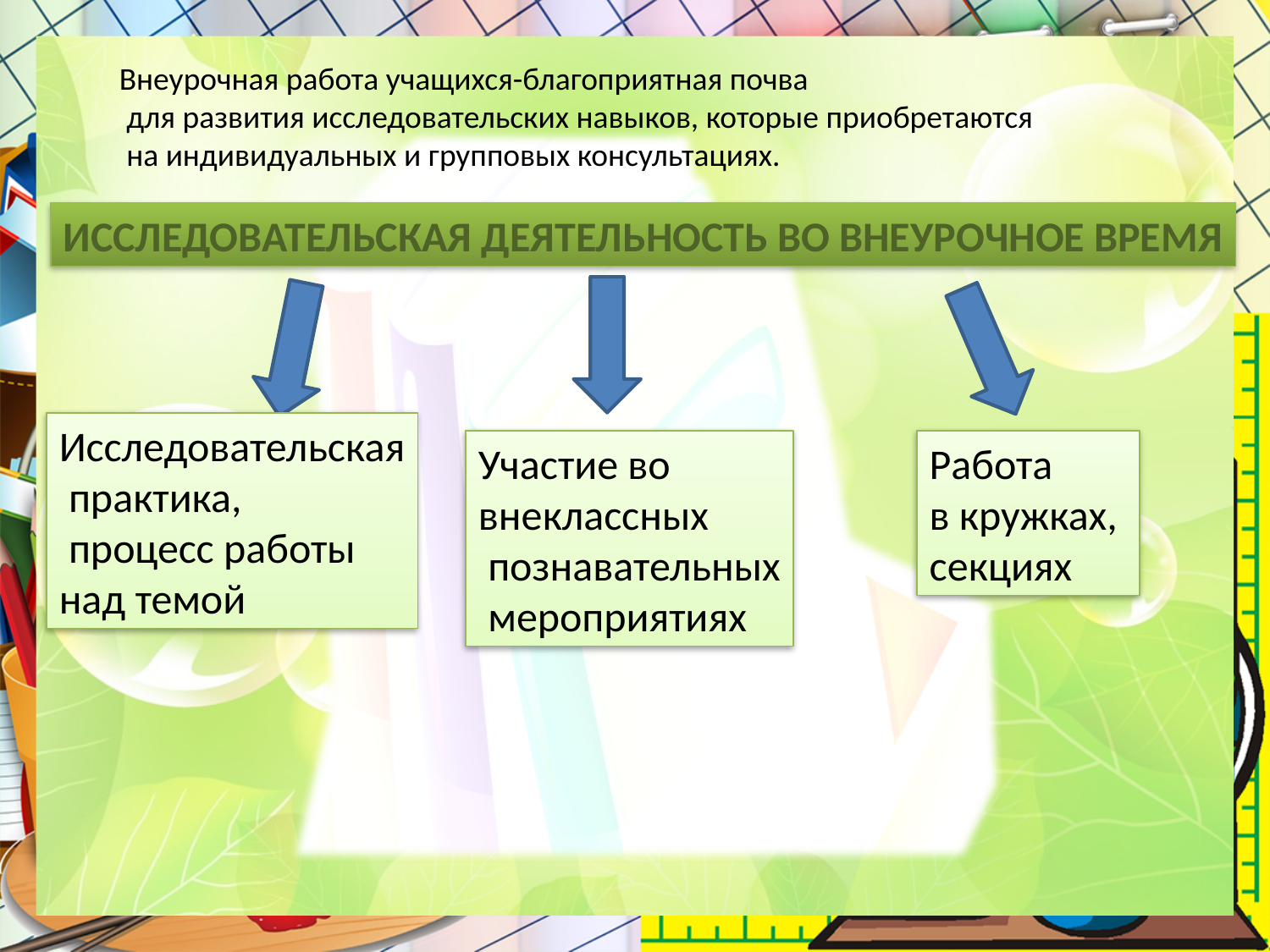

Внеурочная работа учащихся-благоприятная почва
 для развития исследовательских навыков, которые приобретаются
 на индивидуальных и групповых консультациях.
ИССЛЕДОВАТЕЛЬСКАЯ ДЕЯТЕЛЬНОСТЬ ВО ВНЕУРОЧНОЕ ВРЕМЯ

Исследовательская
 практика,
 процесс работы
над темой
Участие во
внеклассных
 познавательных
 мероприятиях
Работа
в кружках,
секциях